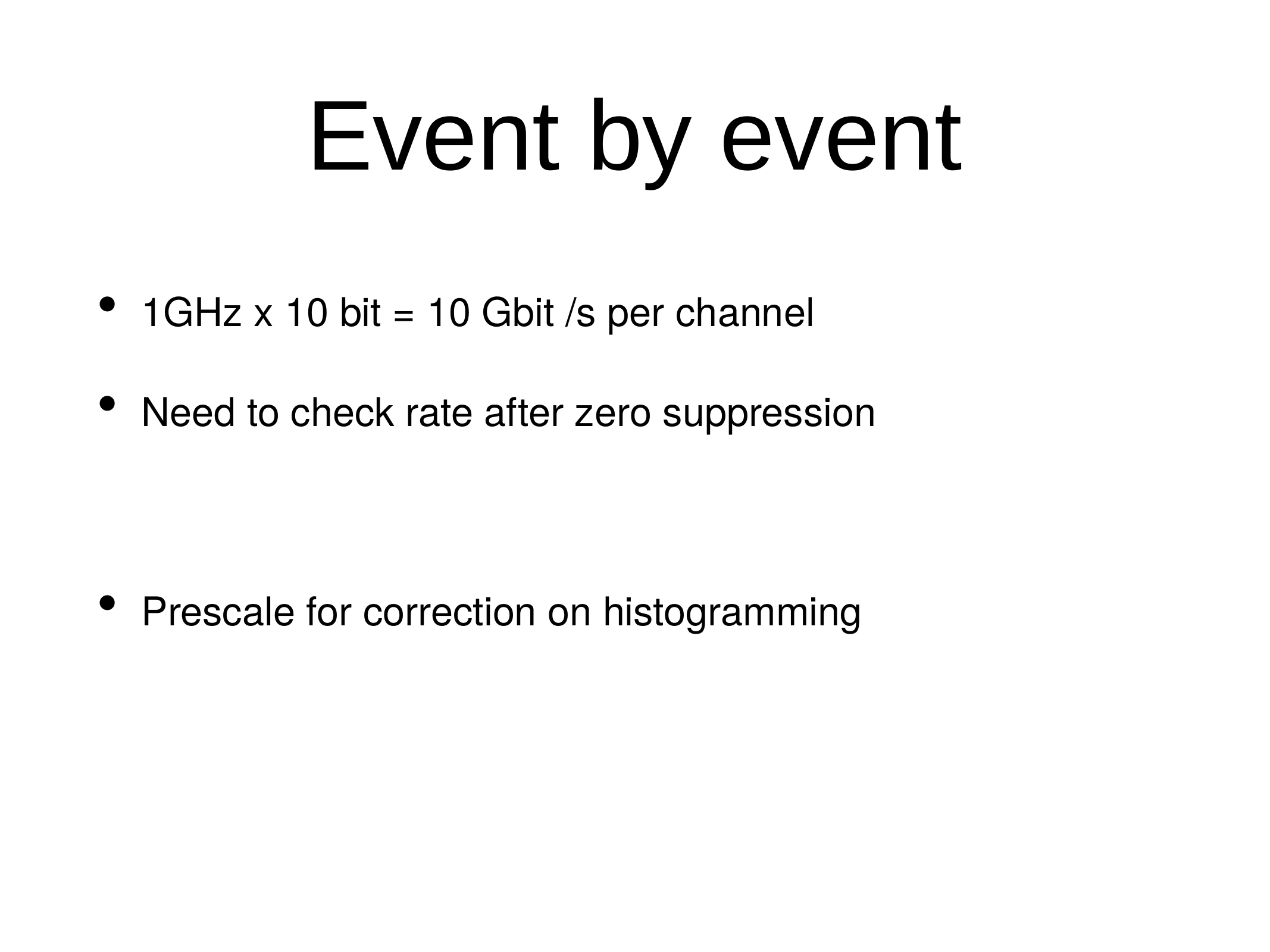

# Event by event
1GHz x 10 bit = 10 Gbit /s per channel
Need to check rate after zero suppression

Prescale for correction on histogramming